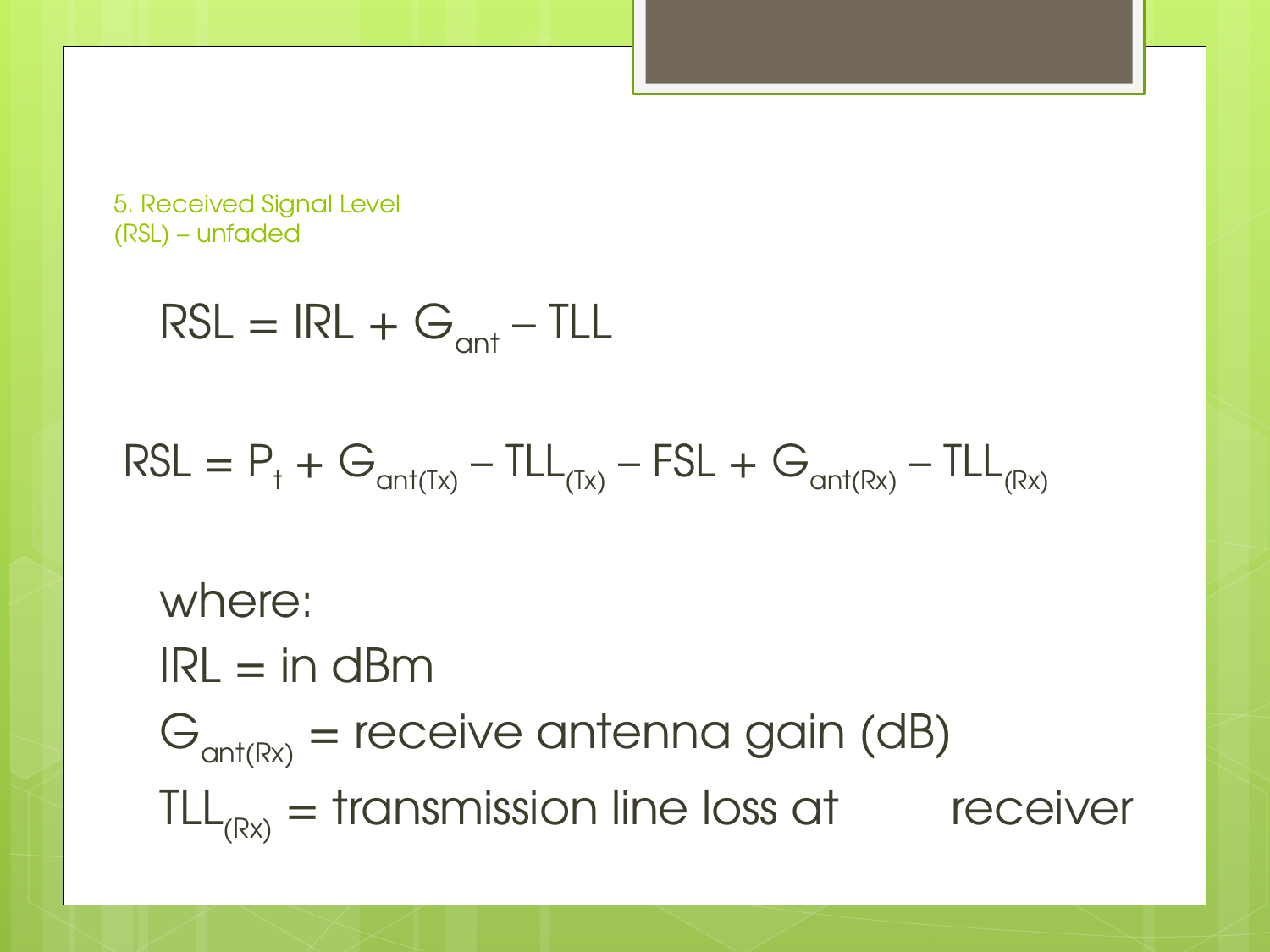

# 5. Received Signal Level (RSL) – unfaded
		RSL = IRL + Gant – TLL

RSL = Pt + Gant(Tx) – TLL(Tx) – FSL + Gant(Rx) – TLL(Rx)

	where:
		IRL = in dBm
		Gant(Rx) = receive antenna gain (dB)
		TLL(Rx) = transmission line loss at 					receiver